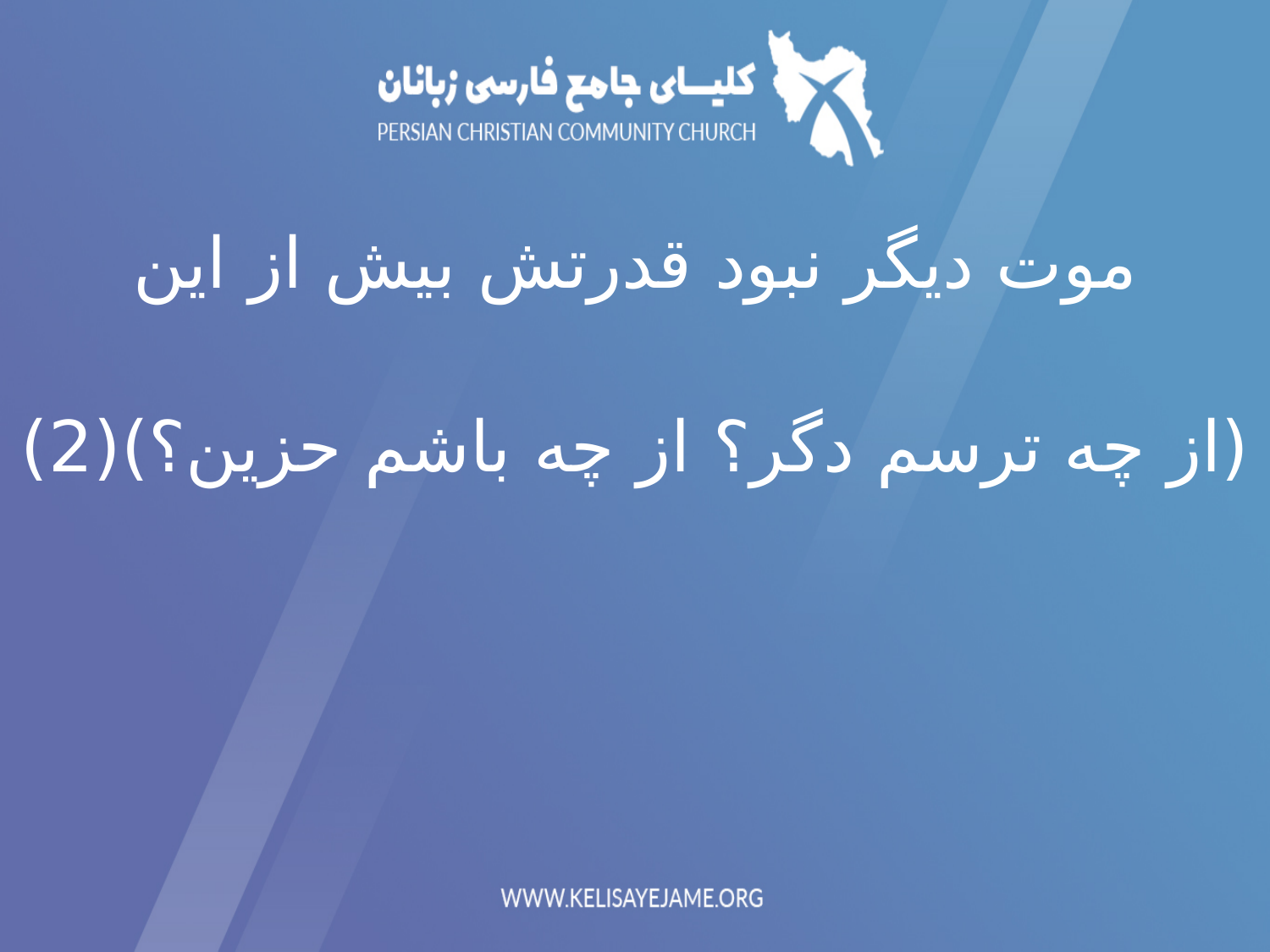

موت دیگر نبود قدرتش بیش از این
(از چه ترسم دگر؟ از چه باشم حزین؟)(2)